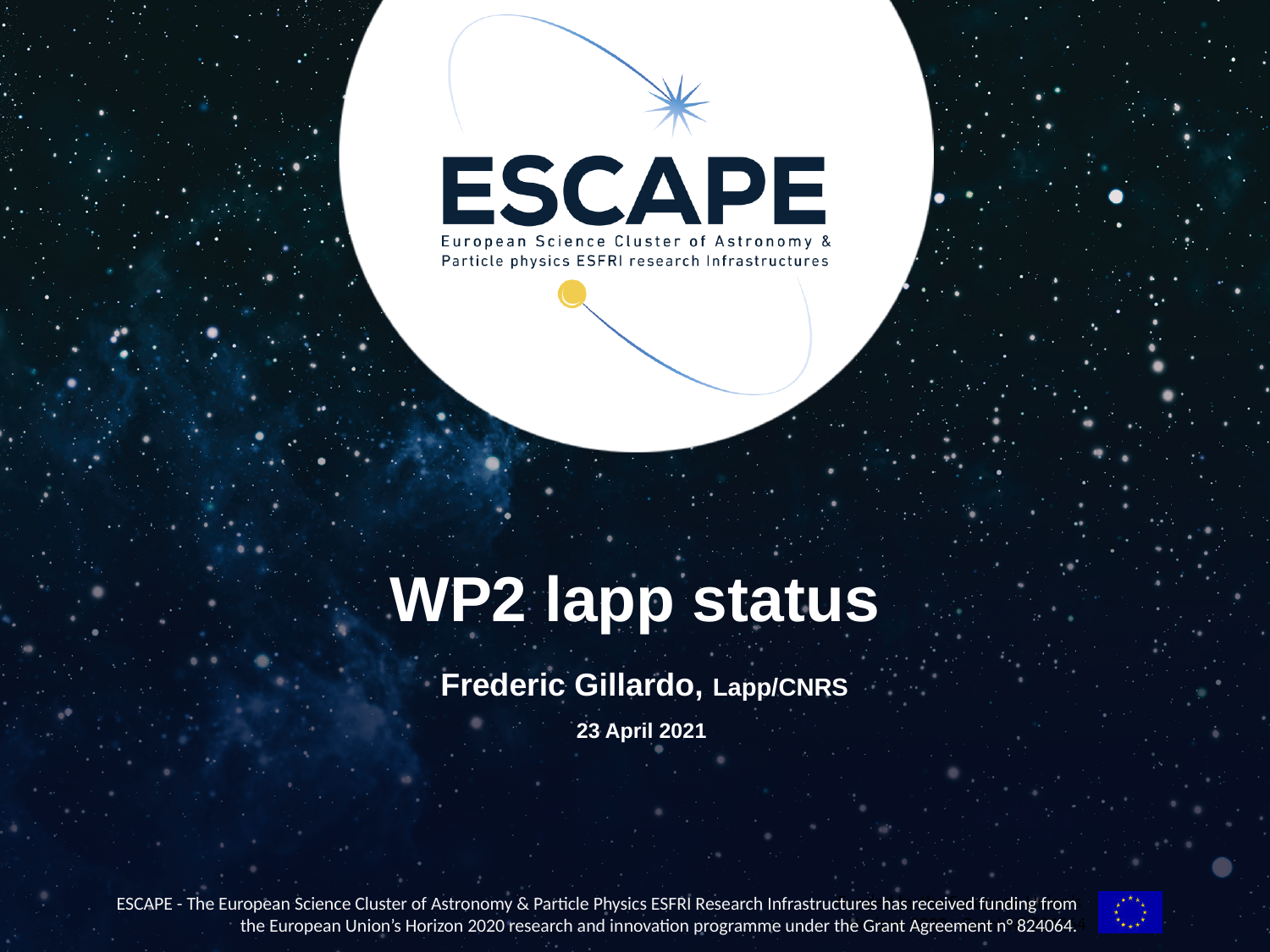

# WP2 lapp status
Frederic Gillardo, Lapp/CNRS
23 April 2021